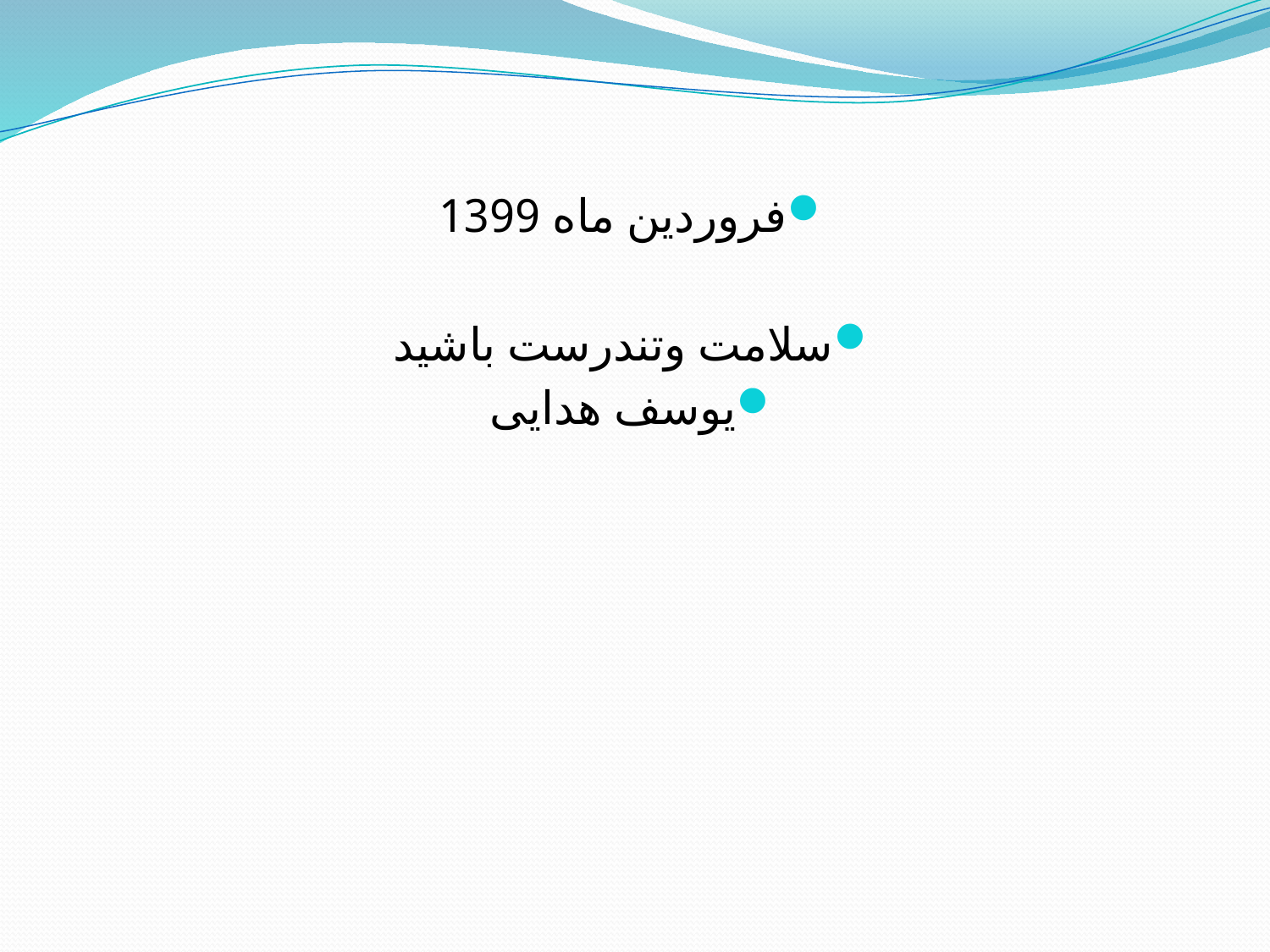

فروردین ماه 1399

سلامت وتندرست باشید
یوسف هدایی